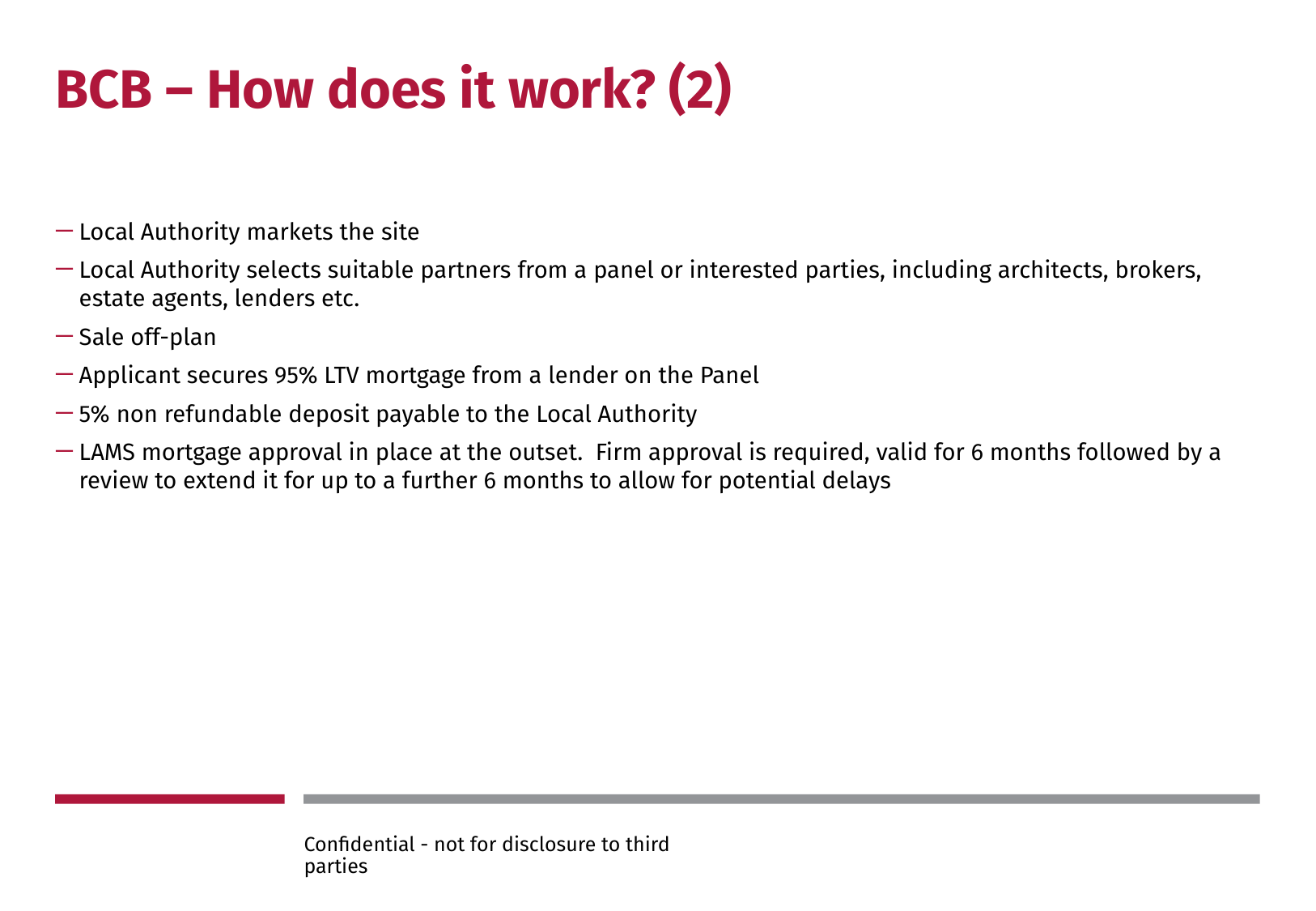

# BCB – How does it work? (2)
Local Authority markets the site
Local Authority selects suitable partners from a panel or interested parties, including architects, brokers, estate agents, lenders etc.
Sale off-plan
Applicant secures 95% LTV mortgage from a lender on the Panel
5% non refundable deposit payable to the Local Authority
LAMS mortgage approval in place at the outset.  Firm approval is required, valid for 6 months followed by a review to extend it for up to a further 6 months to allow for potential delays